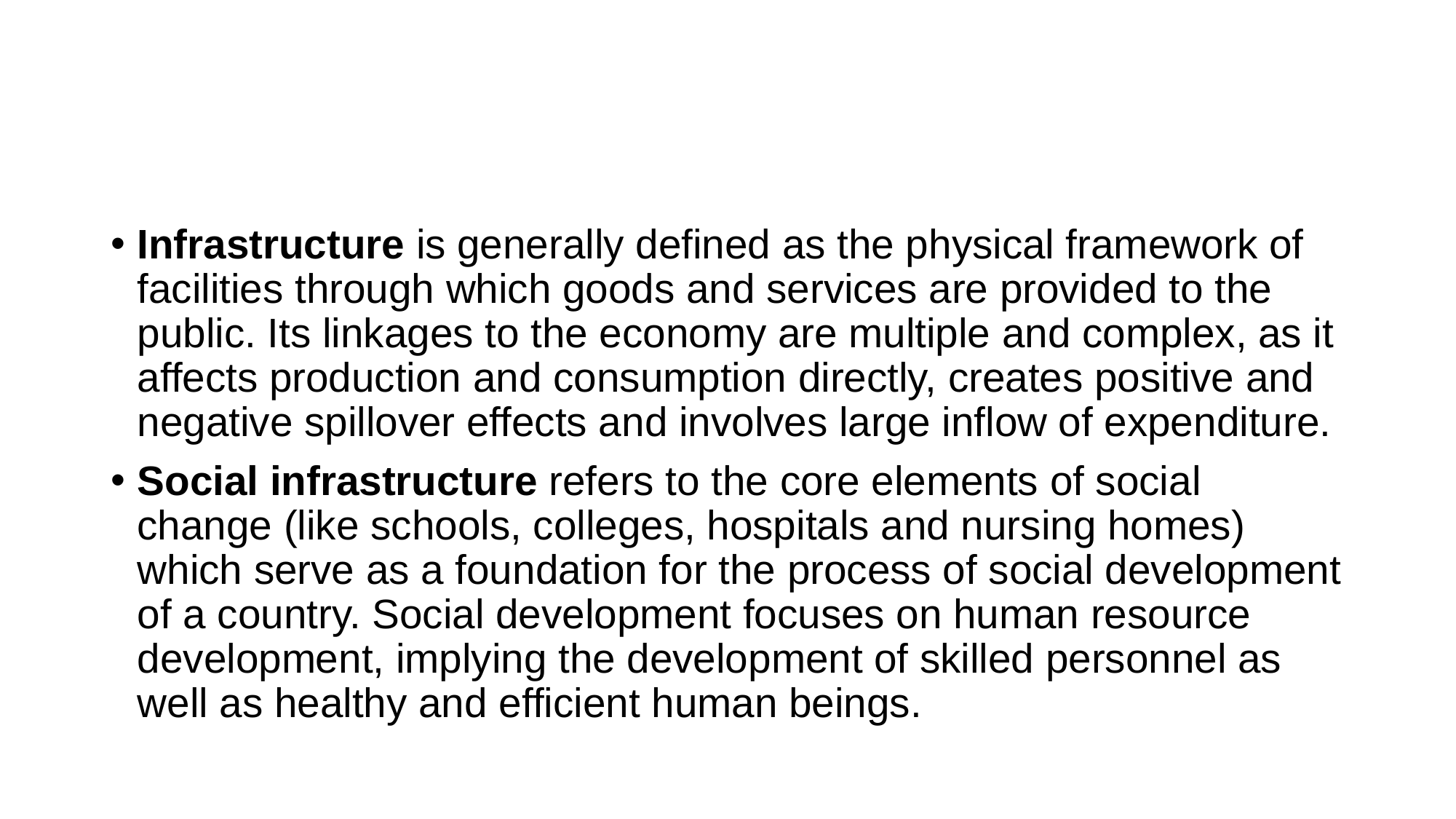

#
Infrastructure is generally defined as the physical framework of facilities through which goods and services are provided to the public. Its linkages to the economy are multiple and complex, as it affects production and consumption directly, creates positive and negative spillover effects and involves large inflow of expenditure.
Social infrastructure refers to the core elements of social change (like schools, colleges, hospitals and nursing homes) which serve as a foundation for the process of social development of a country. Social development focuses on human resource development, implying the development of skilled personnel as well as healthy and efficient human beings.